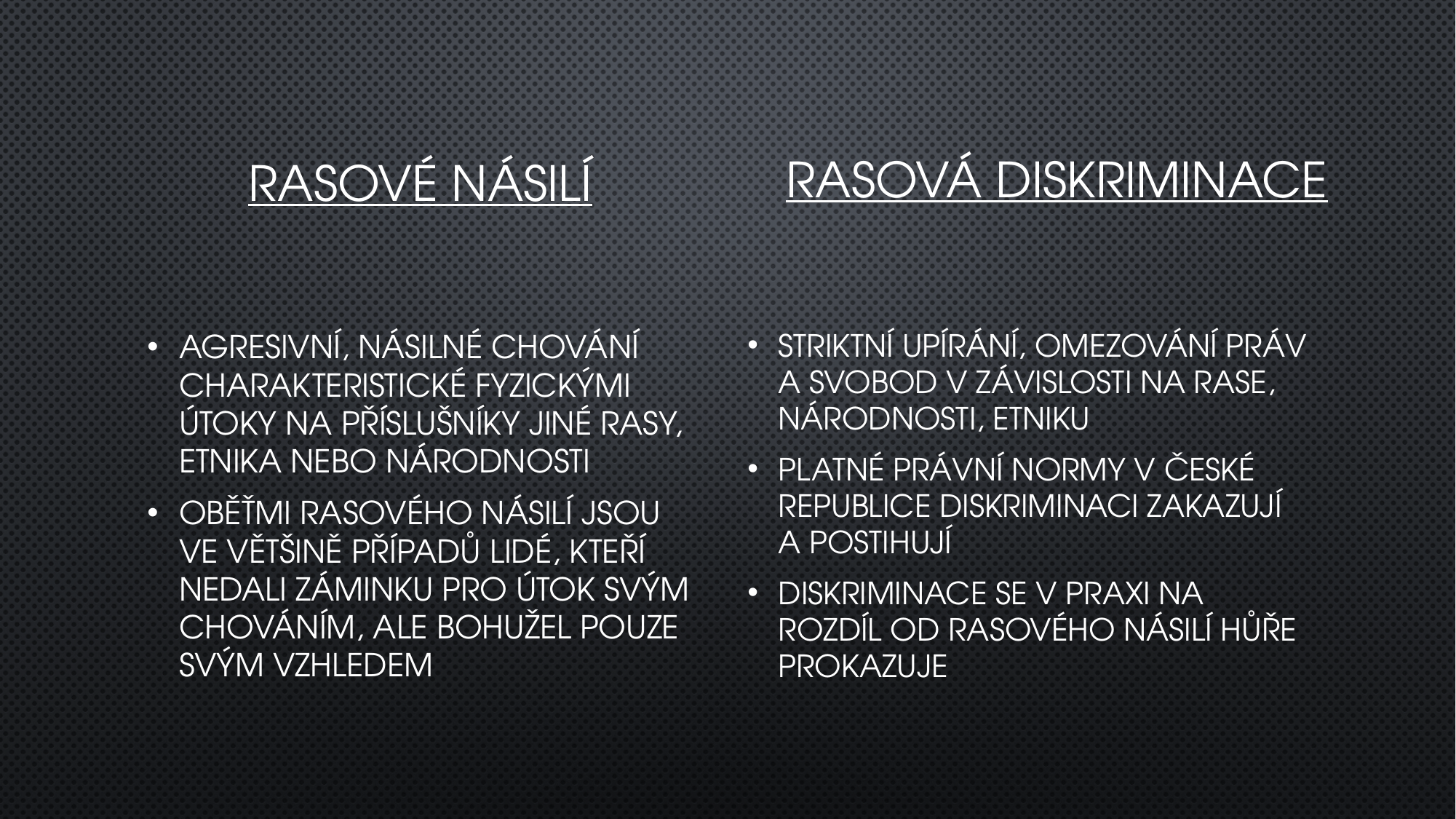

# Rasové násilí
Rasová diskriminace
Agresivní, násilné chování charakteristické fyzickými útoky na příslušníky jiné rasy, etnika nebo národnosti
Oběťmi rasového násilí jsou ve většině případů lidé, kteří nedali záminku pro útok svým chováním, ale bohužel pouze svým vzhledem
Striktní upírání, omezování práv a svobod v závislosti na rase, národnosti, etniku
Platné právní normy v České republice diskriminaci zakazují a postihují
Diskriminace se v praxi na rozdíl od rasového násilí hůře prokazuje